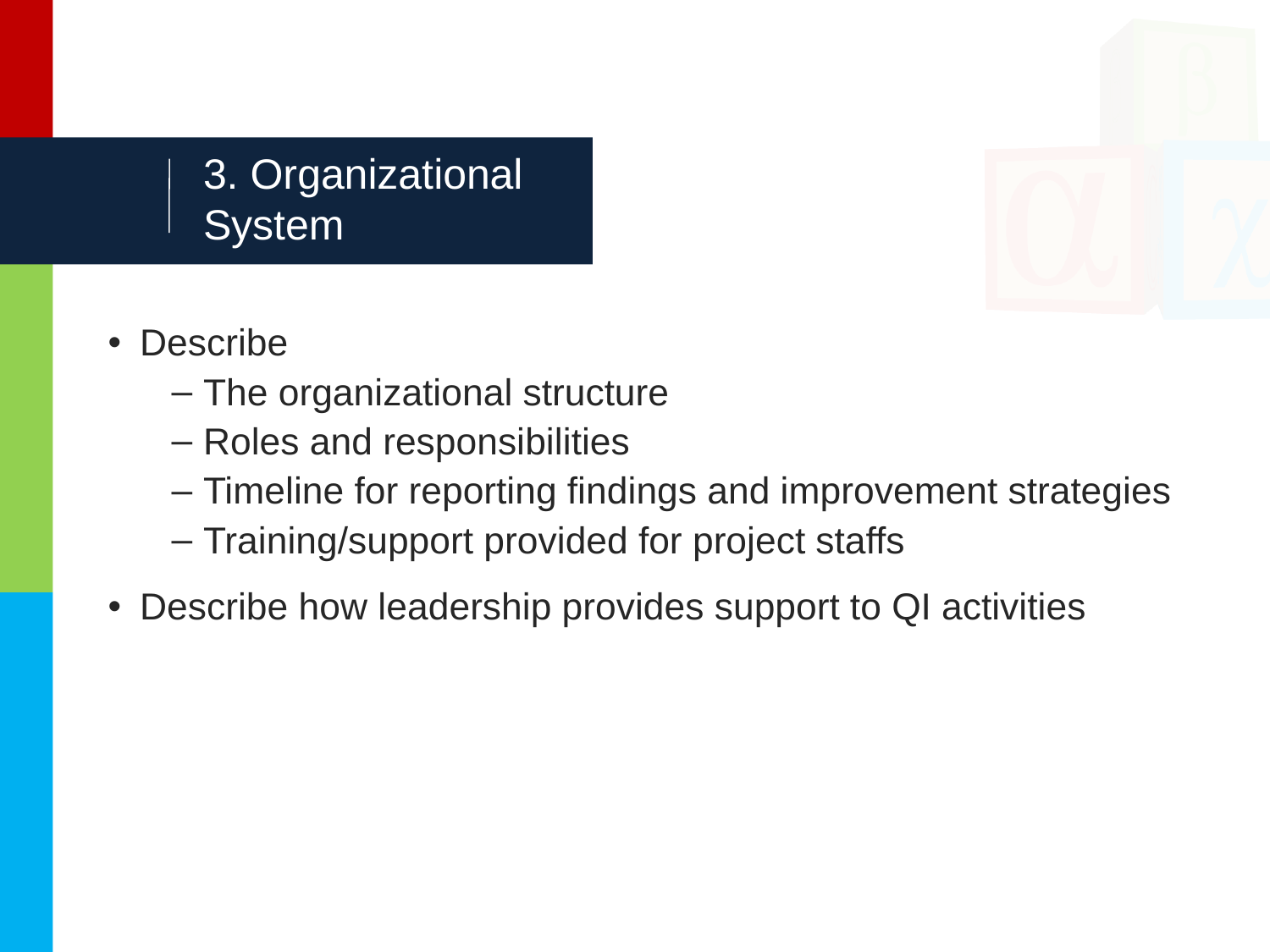

# 3. Organizational System
Describe
The organizational structure
Roles and responsibilities
Timeline for reporting findings and improvement strategies
Training/support provided for project staffs
Describe how leadership provides support to QI activities